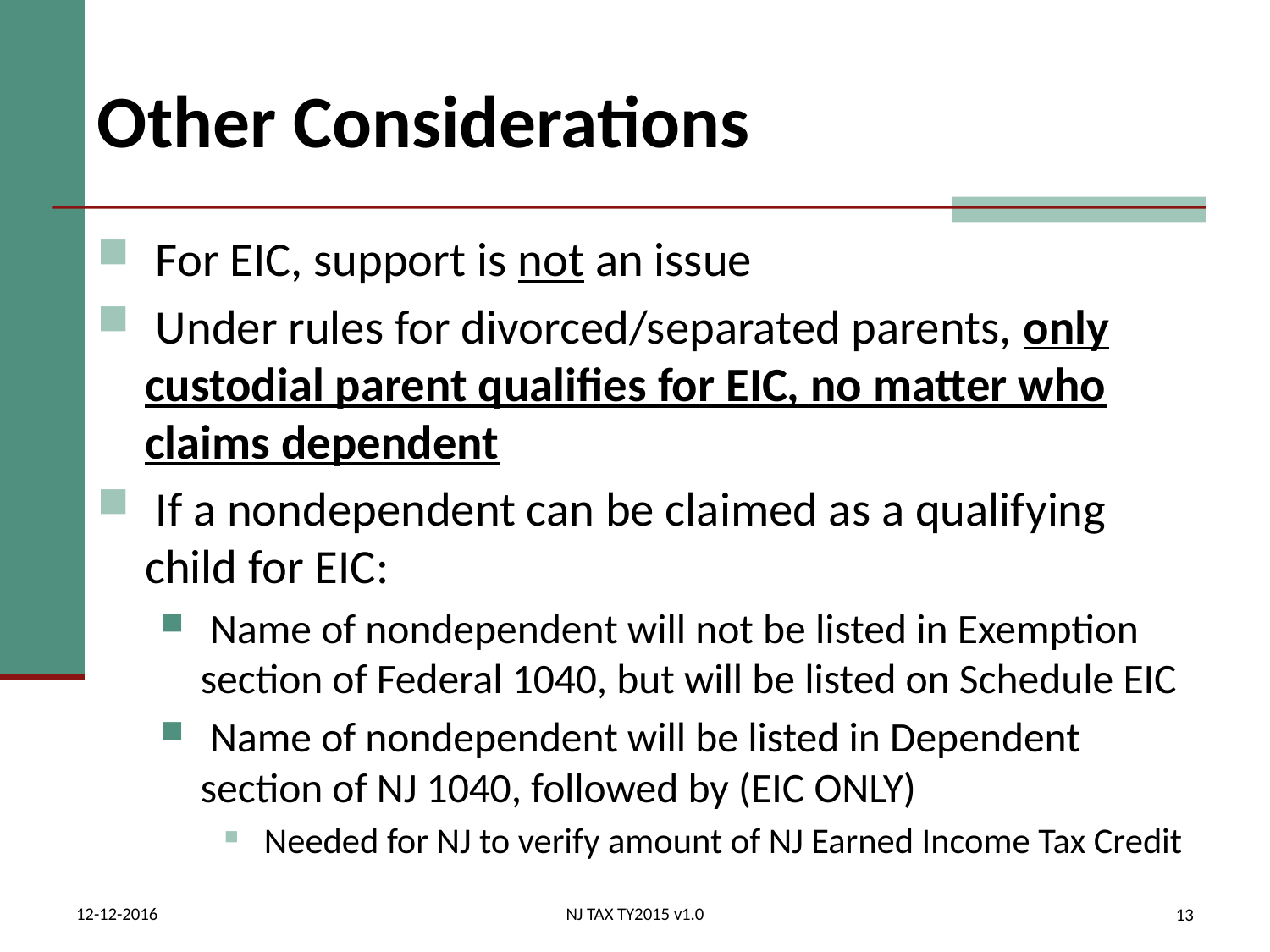

# Other Considerations
 For EIC, support is not an issue
 Under rules for divorced/separated parents, only custodial parent qualifies for EIC, no matter who claims dependent
 If a nondependent can be claimed as a qualifying child for EIC:
 Name of nondependent will not be listed in Exemption section of Federal 1040, but will be listed on Schedule EIC
 Name of nondependent will be listed in Dependent section of NJ 1040, followed by (EIC ONLY)
 Needed for NJ to verify amount of NJ Earned Income Tax Credit

12-12-2016
NJ TAX TY2015 v1.0
13